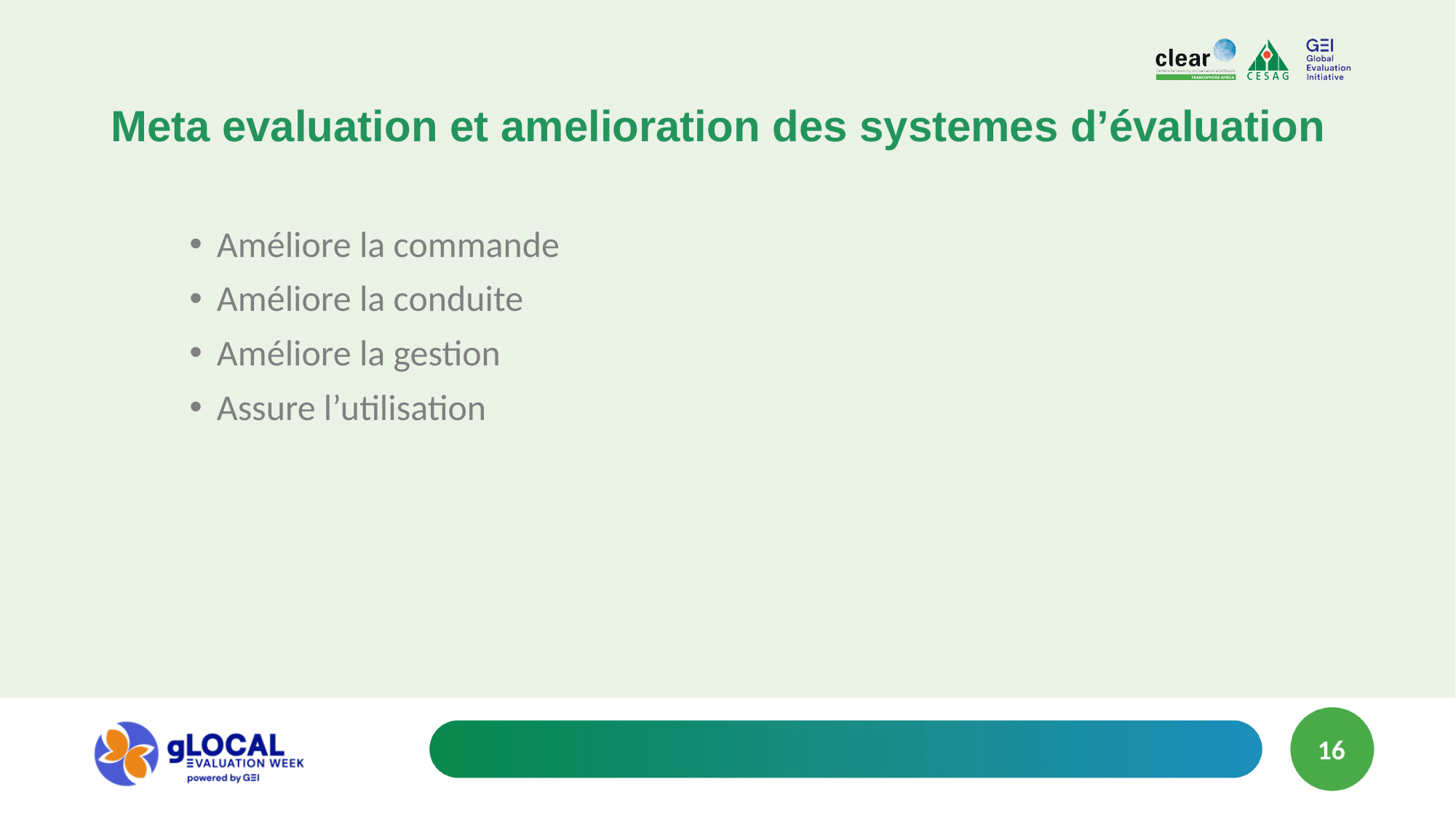

# Meta evaluation et amelioration des systemes d’évaluation
Améliore la commande
Améliore la conduite
Améliore la gestion
Assure l’utilisation
16